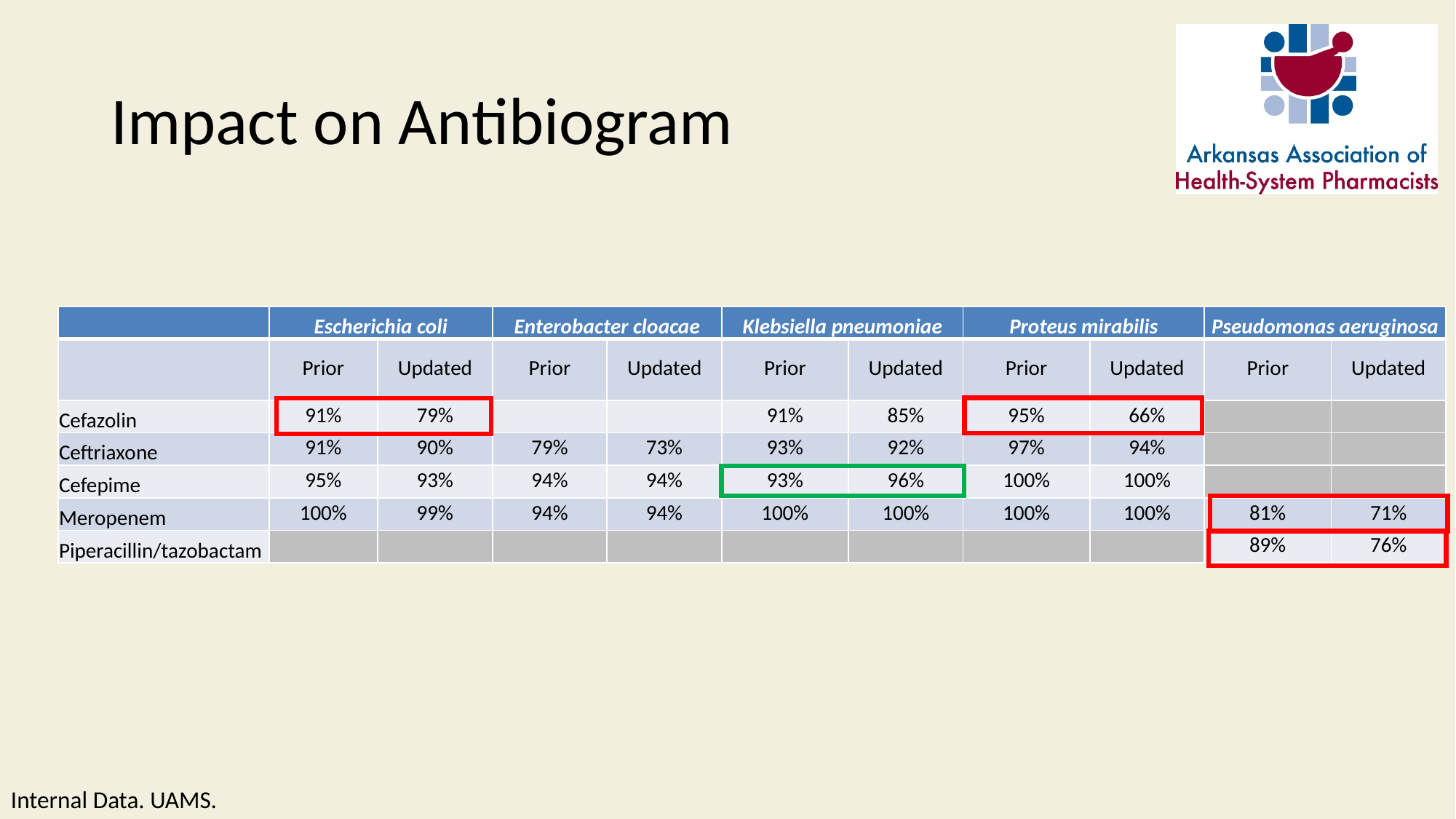

# Impact on Antibiogram
|  | Escherichia coli |  | Enterobacter cloacae |  | Klebsiella pneumoniae |  | Proteus mirabilis |  | Pseudomonas aeruginosa |  |
| --- | --- | --- | --- | --- | --- | --- | --- | --- | --- | --- |
|  | Prior | Updated | Prior | Updated | Prior | Updated | Prior | Updated | Prior | Updated |
| Cefazolin | 91% | 79% |  |  | 91% | 85% | 95% | 66% |  |  |
| Ceftriaxone | 91% | 90% | 79% | 73% | 93% | 92% | 97% | 94% |  |  |
| Cefepime | 95% | 93% | 94% | 94% | 93% | 96% | 100% | 100% |  |  |
| Meropenem | 100% | 99% | 94% | 94% | 100% | 100% | 100% | 100% | 81% | 71% |
| Piperacillin/tazobactam |  |  |  |  |  |  |  |  | 89% | 76% |

Internal Data. UAMS.